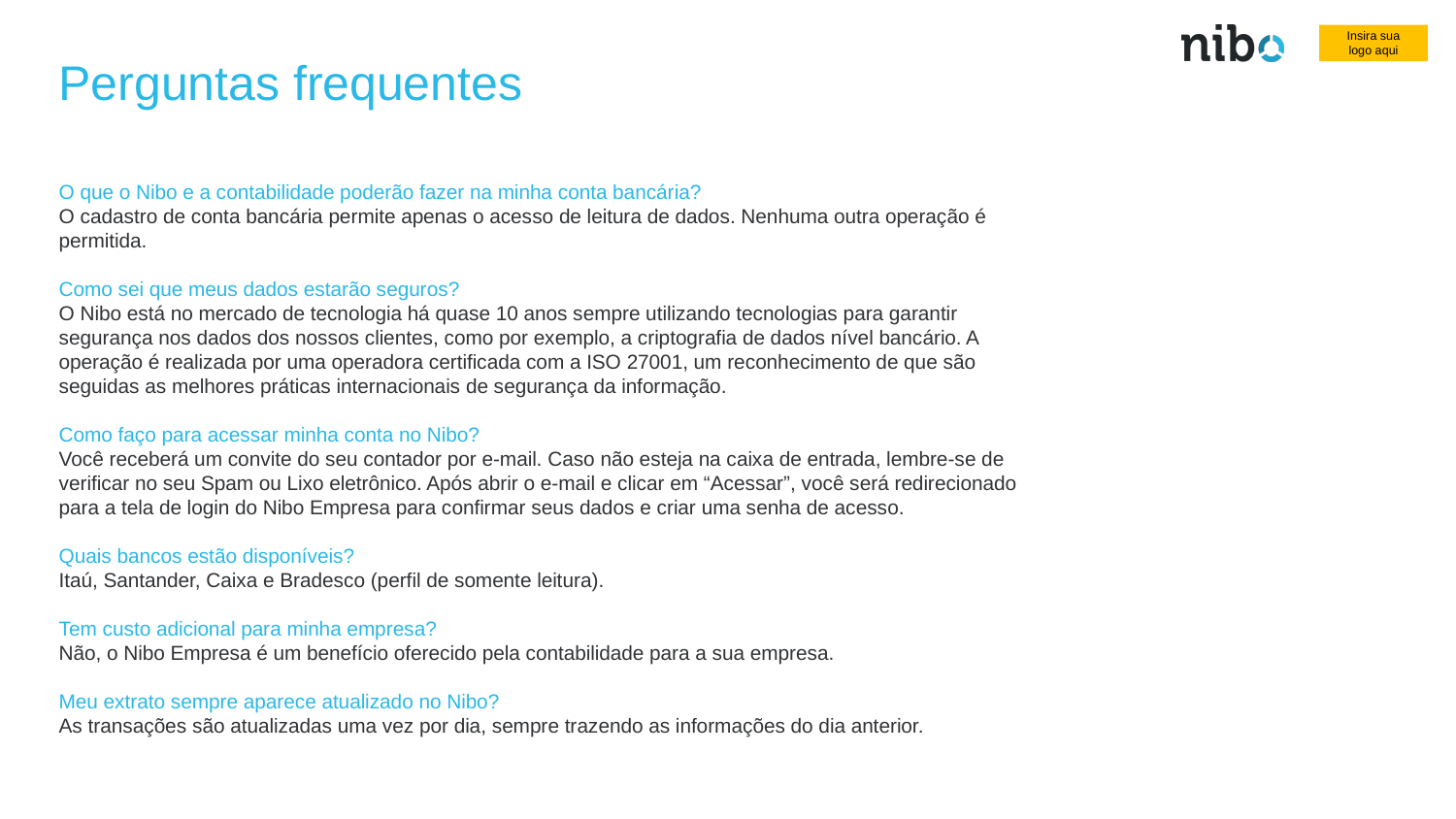

Perguntas frequentes
O que o Nibo e a contabilidade poderão fazer na minha conta bancária?
O cadastro de conta bancária permite apenas o acesso de leitura de dados. Nenhuma outra operação é permitida.

Como sei que meus dados estarão seguros?
O Nibo está no mercado de tecnologia há quase 10 anos sempre utilizando tecnologias para garantir segurança nos dados dos nossos clientes, como por exemplo, a criptografia de dados nível bancário. A operação é realizada por uma operadora certificada com a ISO 27001, um reconhecimento de que são seguidas as melhores práticas internacionais de segurança da informação.

Como faço para acessar minha conta no Nibo?
Você receberá um convite do seu contador por e-mail. Caso não esteja na caixa de entrada, lembre-se de verificar no seu Spam ou Lixo eletrônico. Após abrir o e-mail e clicar em “Acessar”, você será redirecionado para a tela de login do Nibo Empresa para confirmar seus dados e criar uma senha de acesso.

Quais bancos estão disponíveis?
Itaú, Santander, Caixa e Bradesco (perfil de somente leitura).

Tem custo adicional para minha empresa?
Não, o Nibo Empresa é um benefício oferecido pela contabilidade para a sua empresa.

Meu extrato sempre aparece atualizado no Nibo?
As transações são atualizadas uma vez por dia, sempre trazendo as informações do dia anterior.